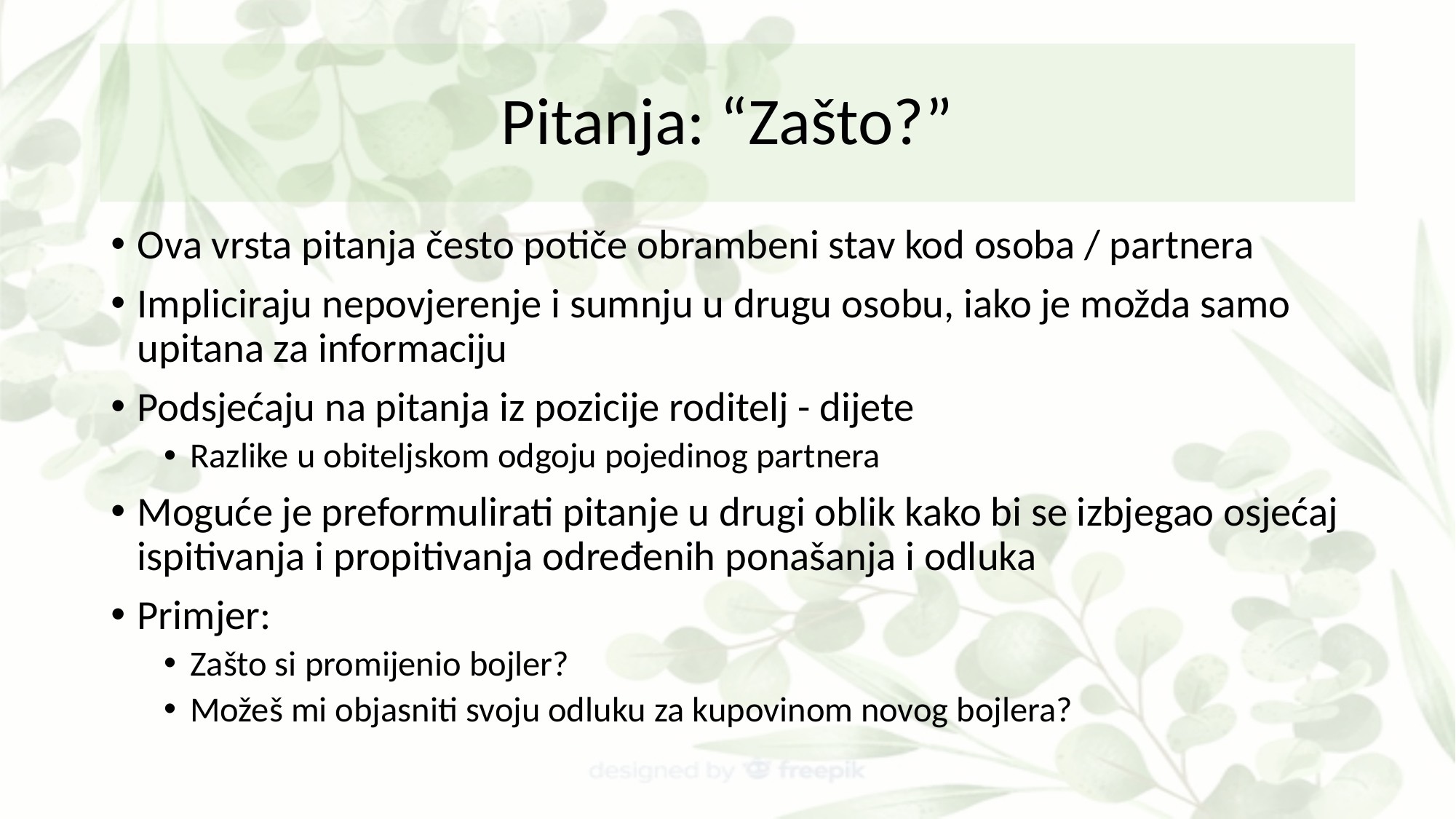

# Pitanja: “Zašto?”
Ova vrsta pitanja često potiče obrambeni stav kod osoba / partnera
Impliciraju nepovjerenje i sumnju u drugu osobu, iako je možda samo upitana za informaciju
Podsjećaju na pitanja iz pozicije roditelj - dijete
Razlike u obiteljskom odgoju pojedinog partnera
Moguće je preformulirati pitanje u drugi oblik kako bi se izbjegao osjećaj ispitivanja i propitivanja određenih ponašanja i odluka
Primjer:
Zašto si promijenio bojler?
Možeš mi objasniti svoju odluku za kupovinom novog bojlera?